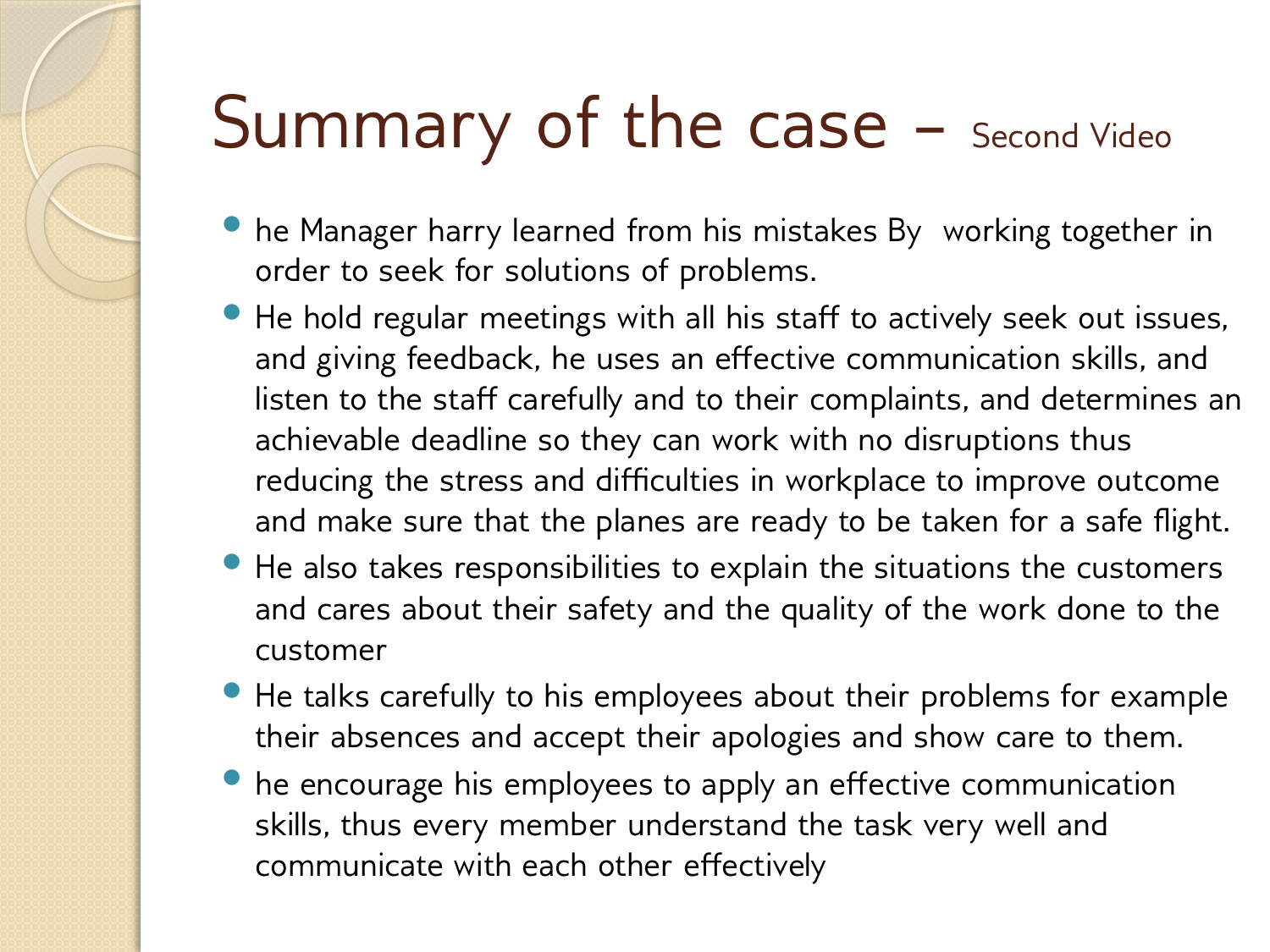

# Summary of the case – Second Video
he Manager harry learned from his mistakes By  working together in order to seek for solutions of problems.
He hold regular meetings with all his staff to actively seek out issues, and giving feedback, he uses an effective communication skills, and listen to the staff carefully and to their complaints, and determines an achievable deadline so they can work with no disruptions thus reducing the stress and difficulties in workplace to improve outcome and make sure that the planes are ready to be taken for a safe flight.
He also takes responsibilities to explain the situations the customers and cares about their safety and the quality of the work done to the customer
He talks carefully to his employees about their problems for example their absences and accept their apologies and show care to them.
he encourage his employees to apply an effective communication skills, thus every member understand the task very well and communicate with each other effectively